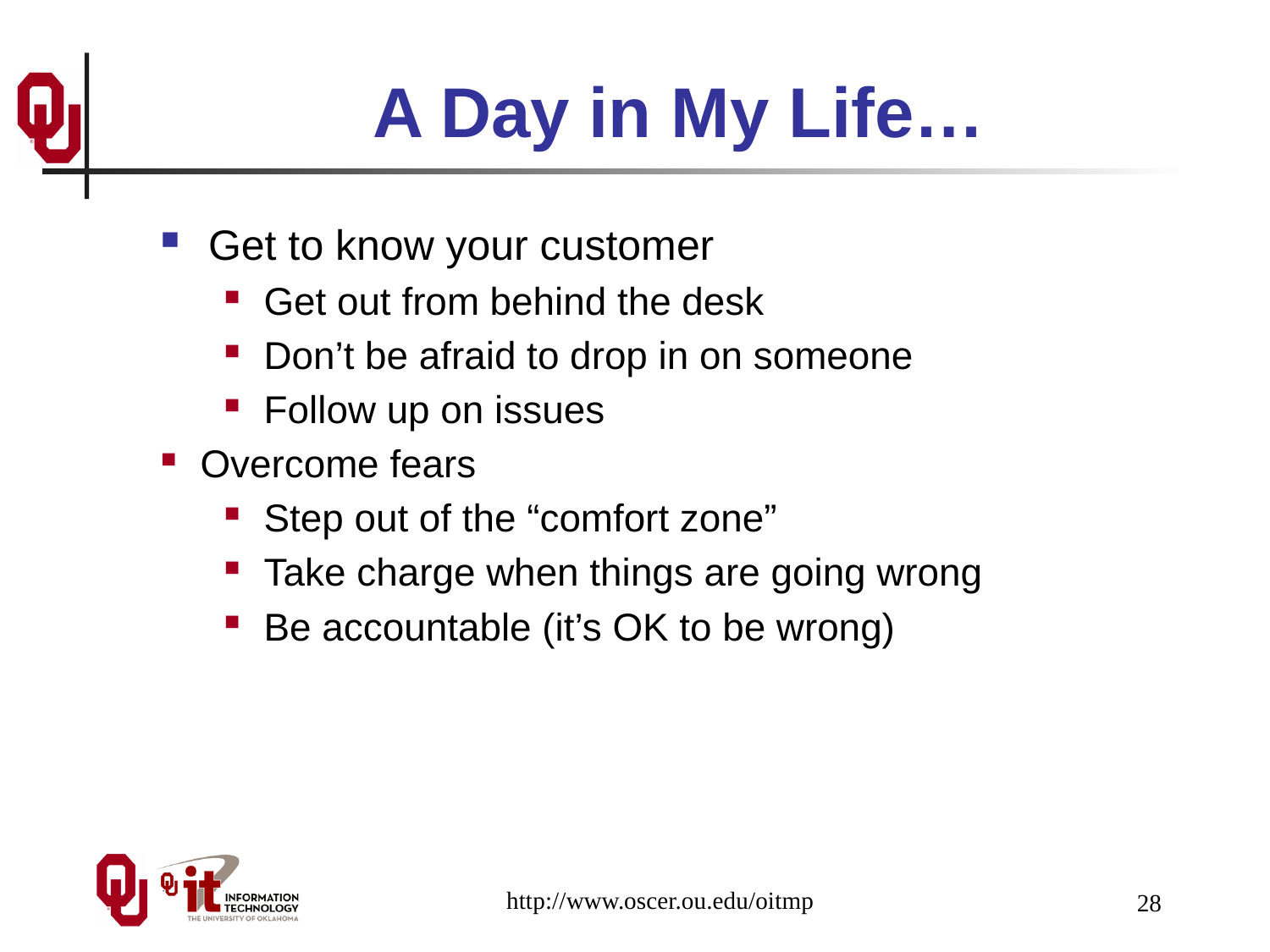

# A Day in My Life…
Get to know your customer
Get out from behind the desk
Don’t be afraid to drop in on someone
Follow up on issues
Overcome fears
Step out of the “comfort zone”
Take charge when things are going wrong
Be accountable (it’s OK to be wrong)

http://www.oscer.ou.edu/oitmp
28